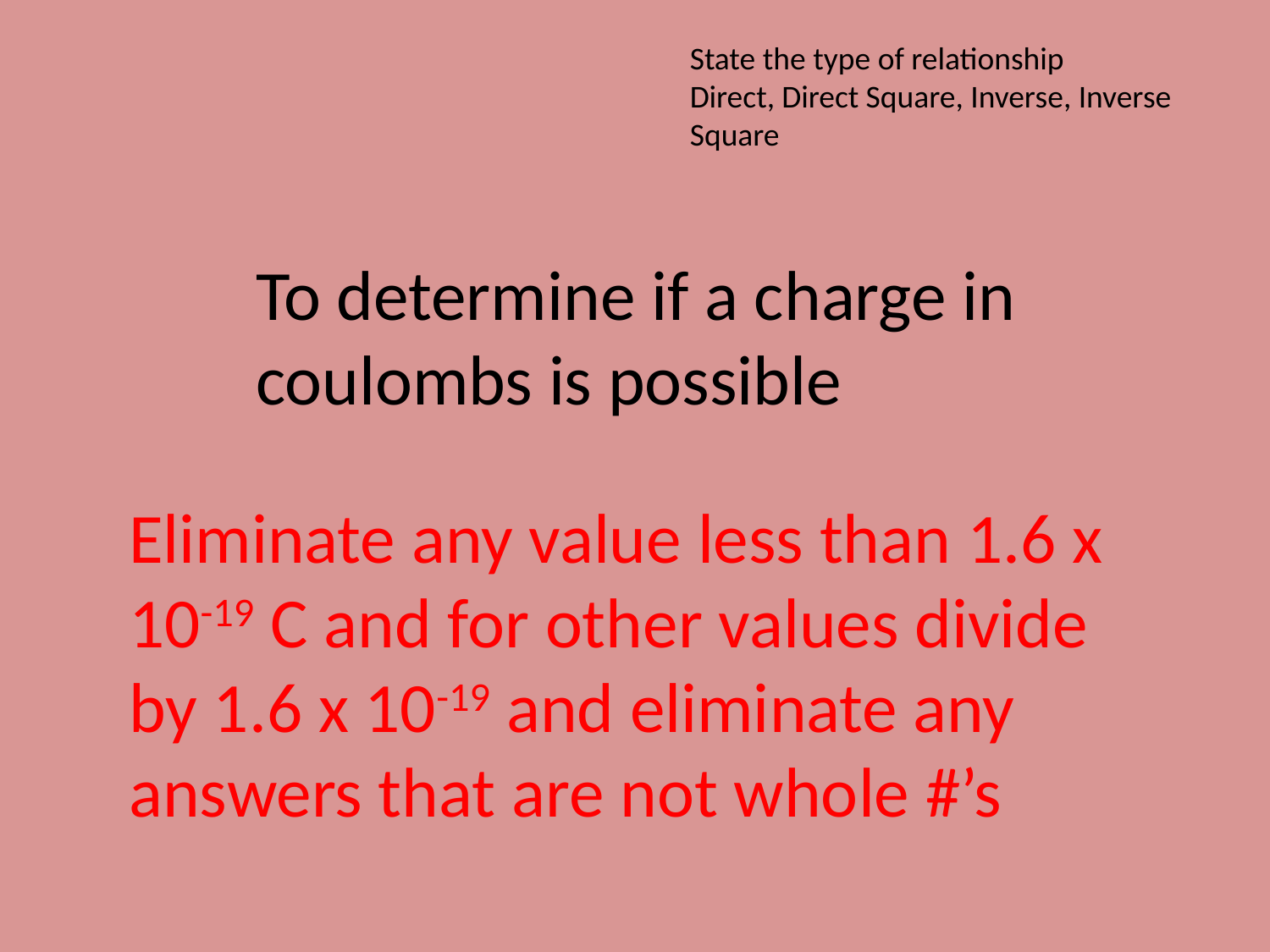

State the type of relationship
Direct, Direct Square, Inverse, Inverse Square
To determine if a charge in coulombs is possible
Eliminate any value less than 1.6 x 10-19 C and for other values divide by 1.6 x 10-19 and eliminate any answers that are not whole #’s